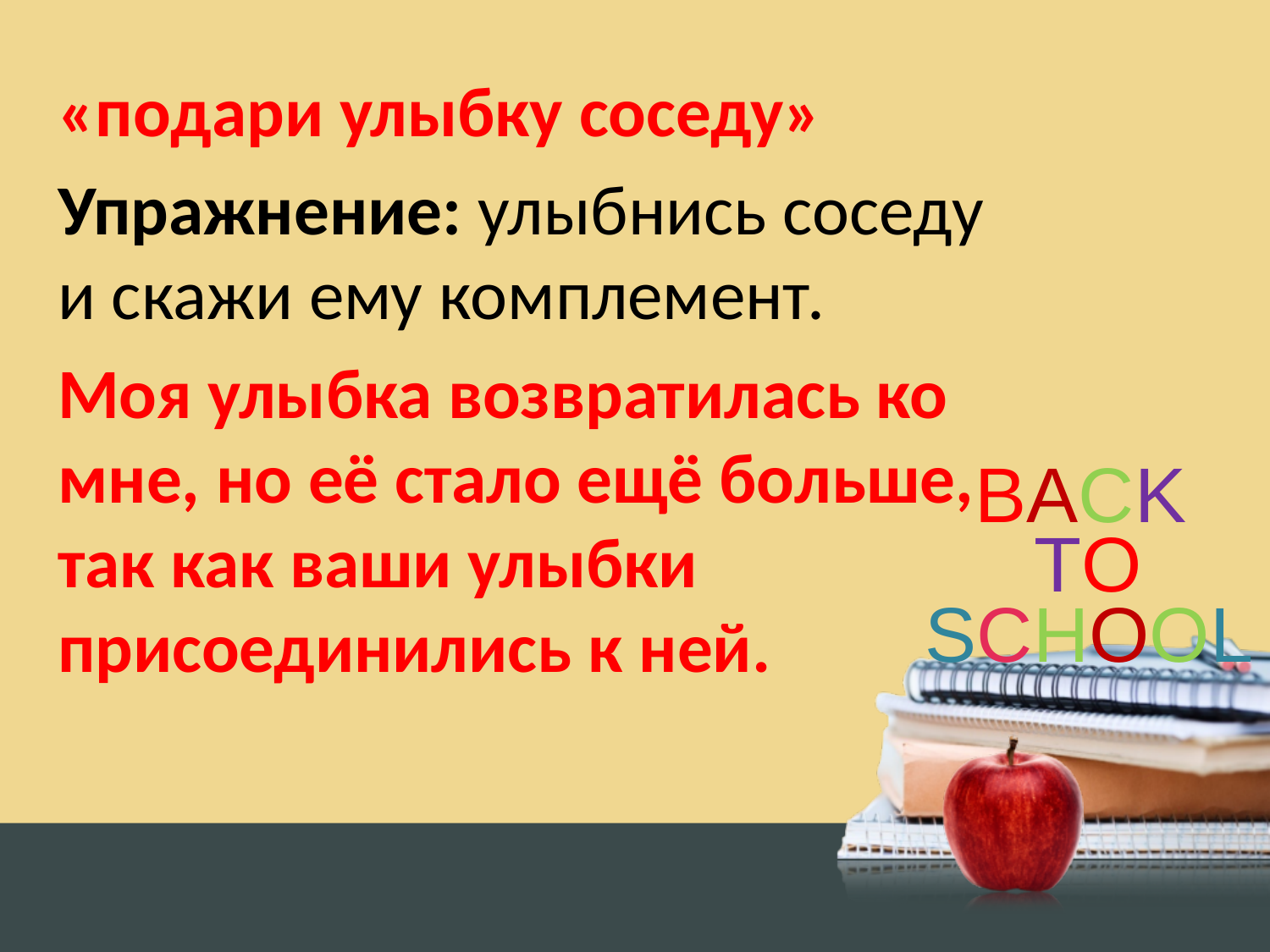

«подари улыбку соседу»
Упражнение: улыбнись соседу  и скажи ему комплемент.
Моя улыбка возвратилась ко мне, но её стало ещё больше, так как ваши улыбки присоединились к ней.